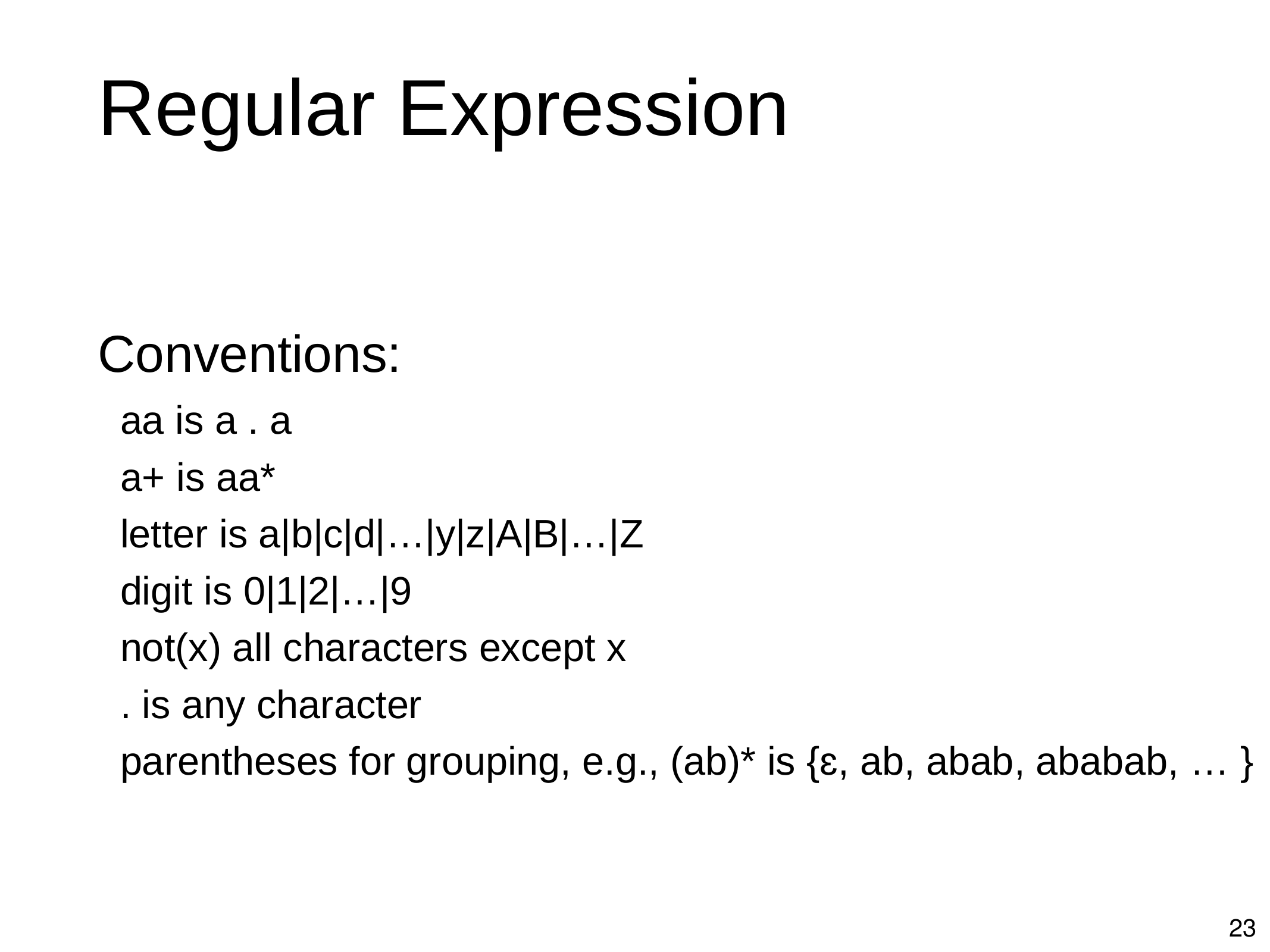

# Regular Expression
Conventions:
aa is a . a
a+ is aa*
letter is a|b|c|d|…|y|z|A|B|…|Z
digit is 0|1|2|…|9
not(x) all characters except x
. is any character
parentheses for grouping, e.g., (ab)* is {ɛ, ab, abab, ababab, … }
23